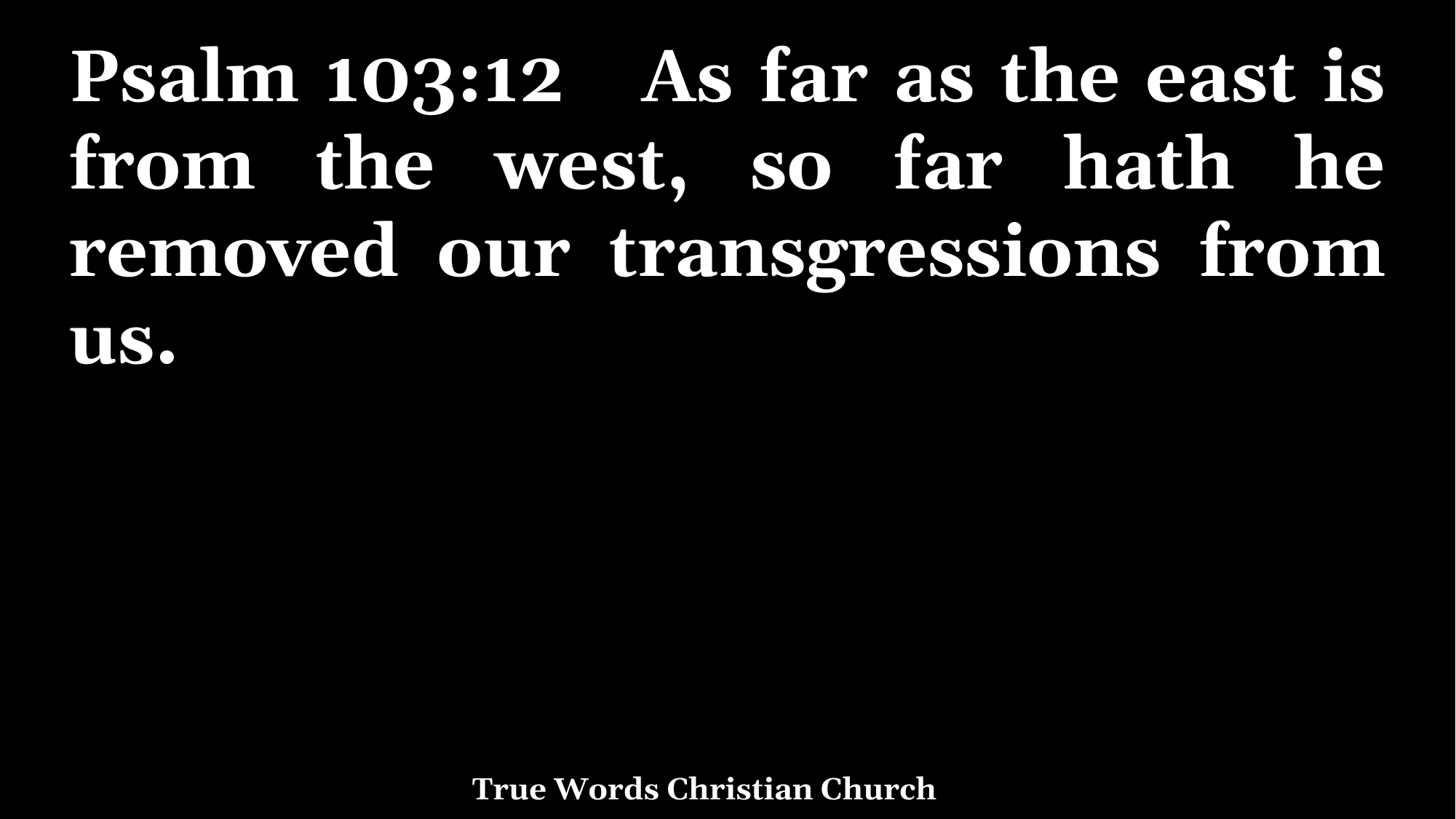

Psalm 103:12   As far as the east is from the west, so far hath he removed our transgressions from us.
True Words Christian Church